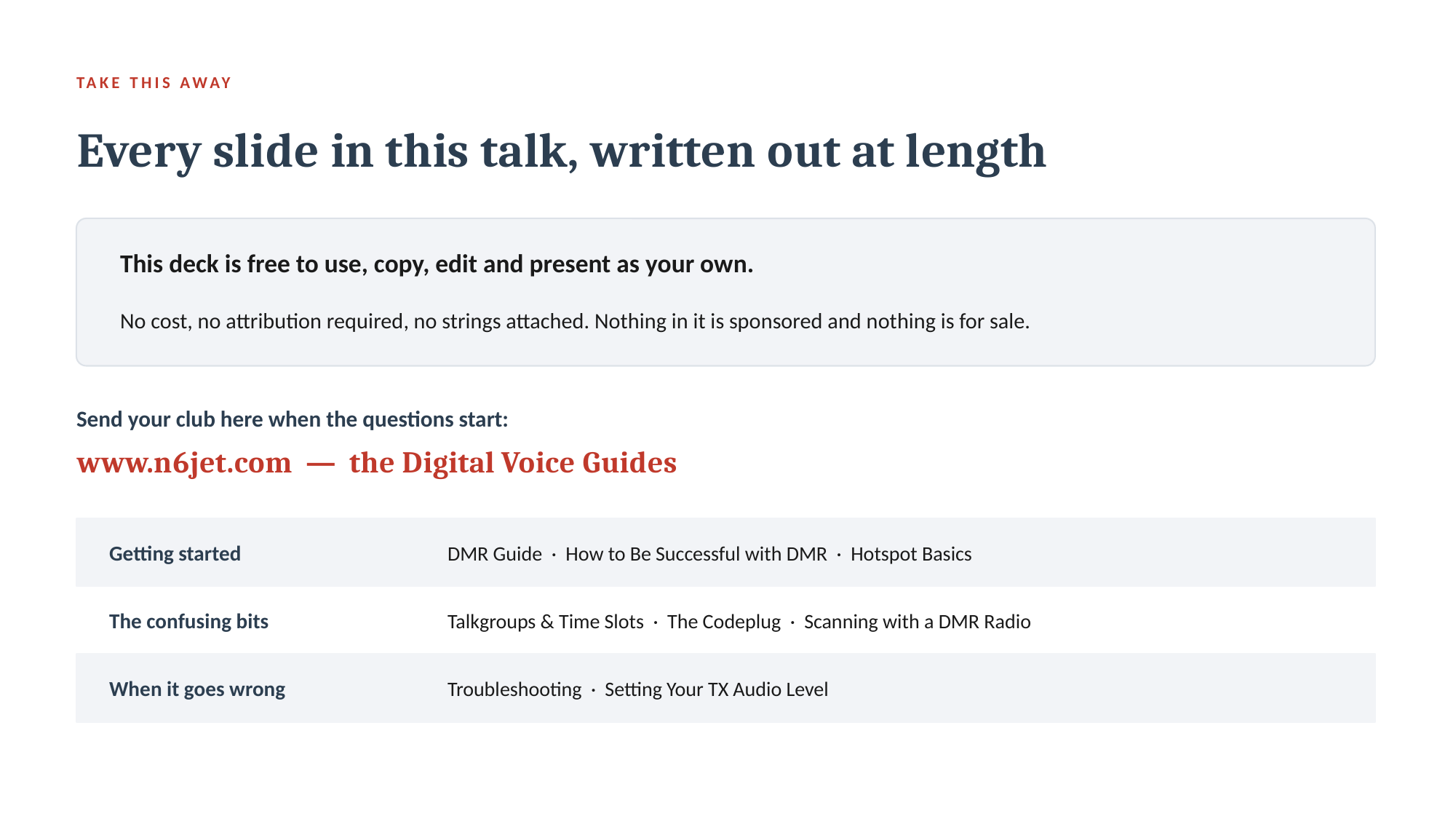

TAKE THIS AWAY
Every slide in this talk, written out at length

This deck is free to use, copy, edit and present as your own.
No cost, no attribution required, no strings attached. Nothing in it is sponsored and nothing is for sale.
Send your club here when the questions start:
www.n6jet.com  —  the Digital Voice Guides

Getting started
DMR Guide  ·  How to Be Successful with DMR  ·  Hotspot Basics
The confusing bits
Talkgroups & Time Slots  ·  The Codeplug  ·  Scanning with a DMR Radio

When it goes wrong
Troubleshooting  ·  Setting Your TX Audio Level